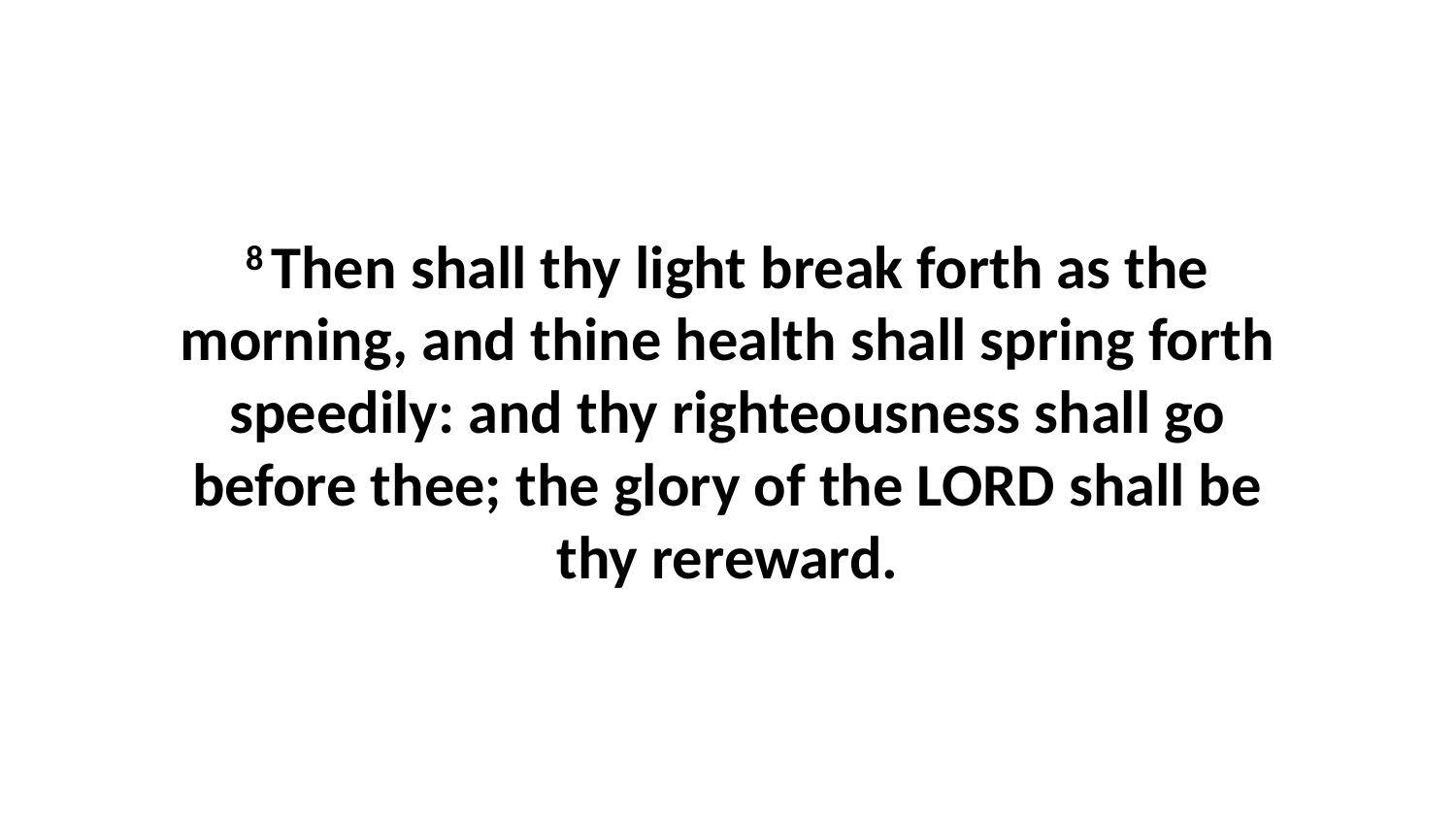

8 Then shall thy light break forth as the morning, and thine health shall spring forth speedily: and thy righteousness shall go before thee; the glory of the LORD shall be thy rereward.